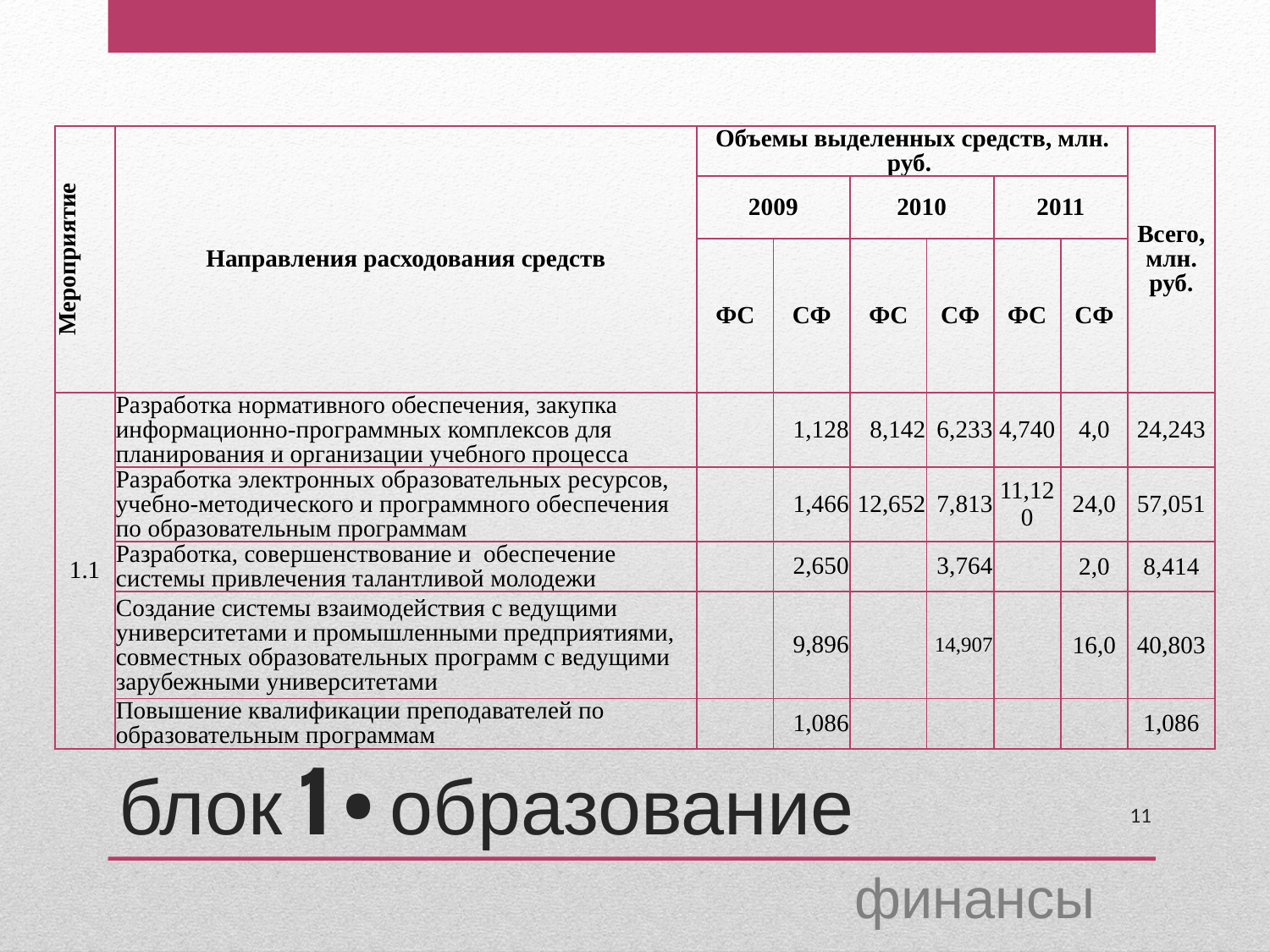

| Мероприятие | Направления расходования средств | Объемы выделенных средств, млн. руб. |  |  |  |  |  | Всего, млн. руб. |
| --- | --- | --- | --- | --- | --- | --- | --- | --- |
|  |  | 2009 |  | 2010 |  | 2011 |  |  |
|  |  | ФС | СФ | ФС | СФ | ФС | СФ |  |
| 1.1 | Разработка нормативного обеспечения, закупка информационно-программных комплексов для планирования и организации учебного процесса |  | 1,128 | 8,142 | 6,233 | 4,740 | 4,0 | 24,243 |
|  | Разработка электронных образовательных ресурсов, учебно-методического и программного обеспечения по образовательным программам |  | 1,466 | 12,652 | 7,813 | 11,120 | 24,0 | 57,051 |
|  | Разработка, совершенствование и обеспечение системы привлечения талантливой молодежи |  | 2,650 |  | 3,764 |  | 2,0 | 8,414 |
|  | Создание системы взаимодействия с ведущими университетами и промышленными предприятиями, совместных образовательных программ с ведущими зарубежными университетами |  | 9,896 |  | 14,907 |  | 16,0 | 40,803 |
|  | Повышение квалификации преподавателей по образовательным программам |  | 1,086 |  |  |  |  | 1,086 |
# блок 1 • образование
11
финансы